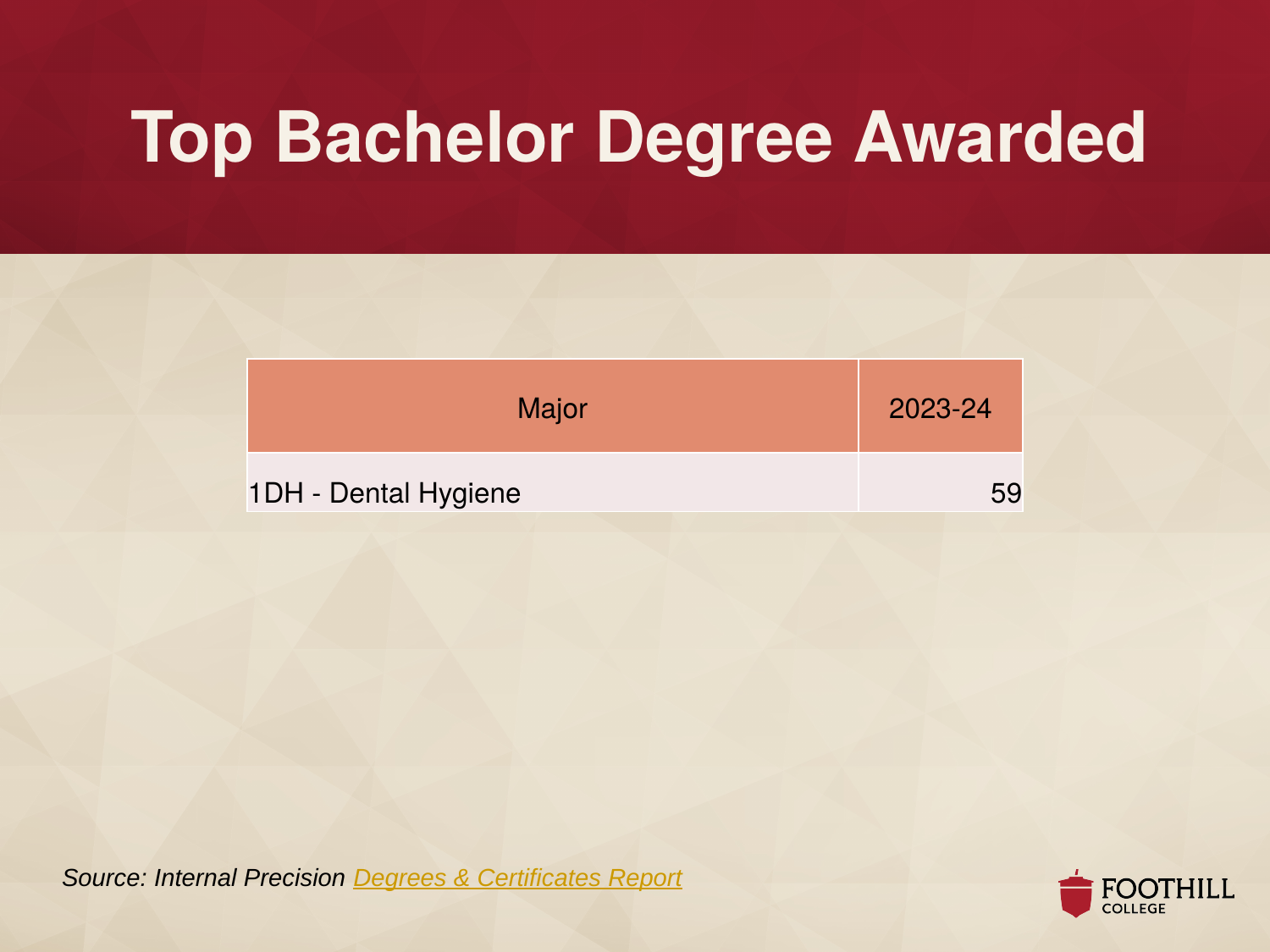

# Top Bachelor Degree Awarded
| Major | 2023-24 |
| --- | --- |
| 1DH - Dental Hygiene | 59 |
Source: Internal Precision Degrees & Certificates Report